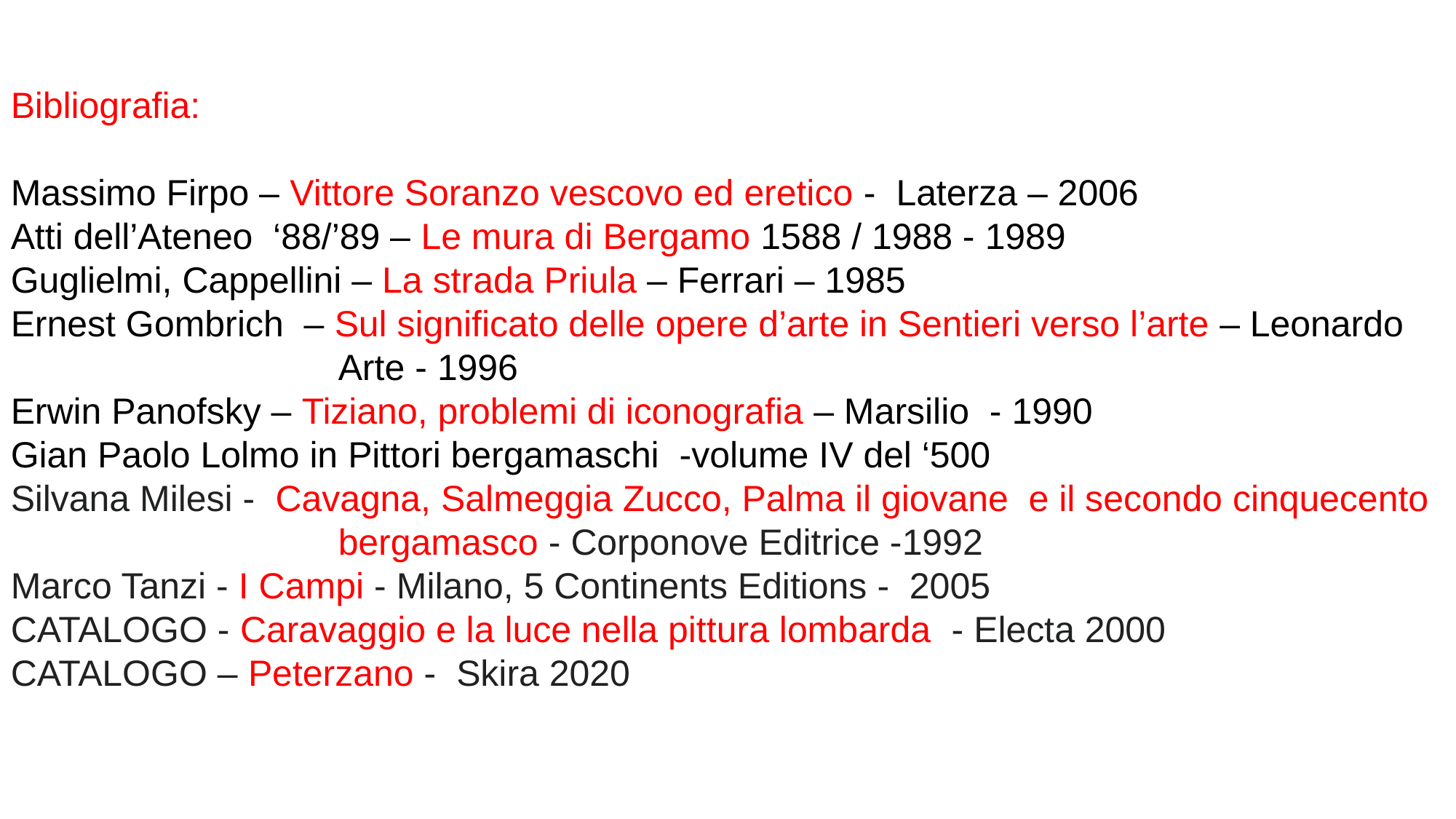

Bibliografia:

Massimo Firpo – Vittore Soranzo vescovo ed eretico -  Laterza – 2006
Atti dell’Ateneo  ‘88/’89 – Le mura di Bergamo 1588 / 1988 - 1989
Guglielmi, Cappellini – La strada Priula – Ferrari – 1985
Ernest Gombrich  – Sul significato delle opere d’arte in Sentieri verso l’arte – Leonardo 				Arte - 1996
Erwin Panofsky – Tiziano, problemi di iconografia – Marsilio  - 1990
Gian Paolo Lolmo in Pittori bergamaschi  -volume IV del ‘500
Silvana Milesi -  Cavagna, Salmeggia Zucco, Palma il giovane  e il secondo cinquecento        			bergamasco - Corponove Editrice -1992
Marco Tanzi - I Campi - Milano, 5 Continents Editions -  2005
CATALOGO - Caravaggio e la luce nella pittura lombarda  - Electa 2000
CATALOGO – Peterzano -  Skira 2020